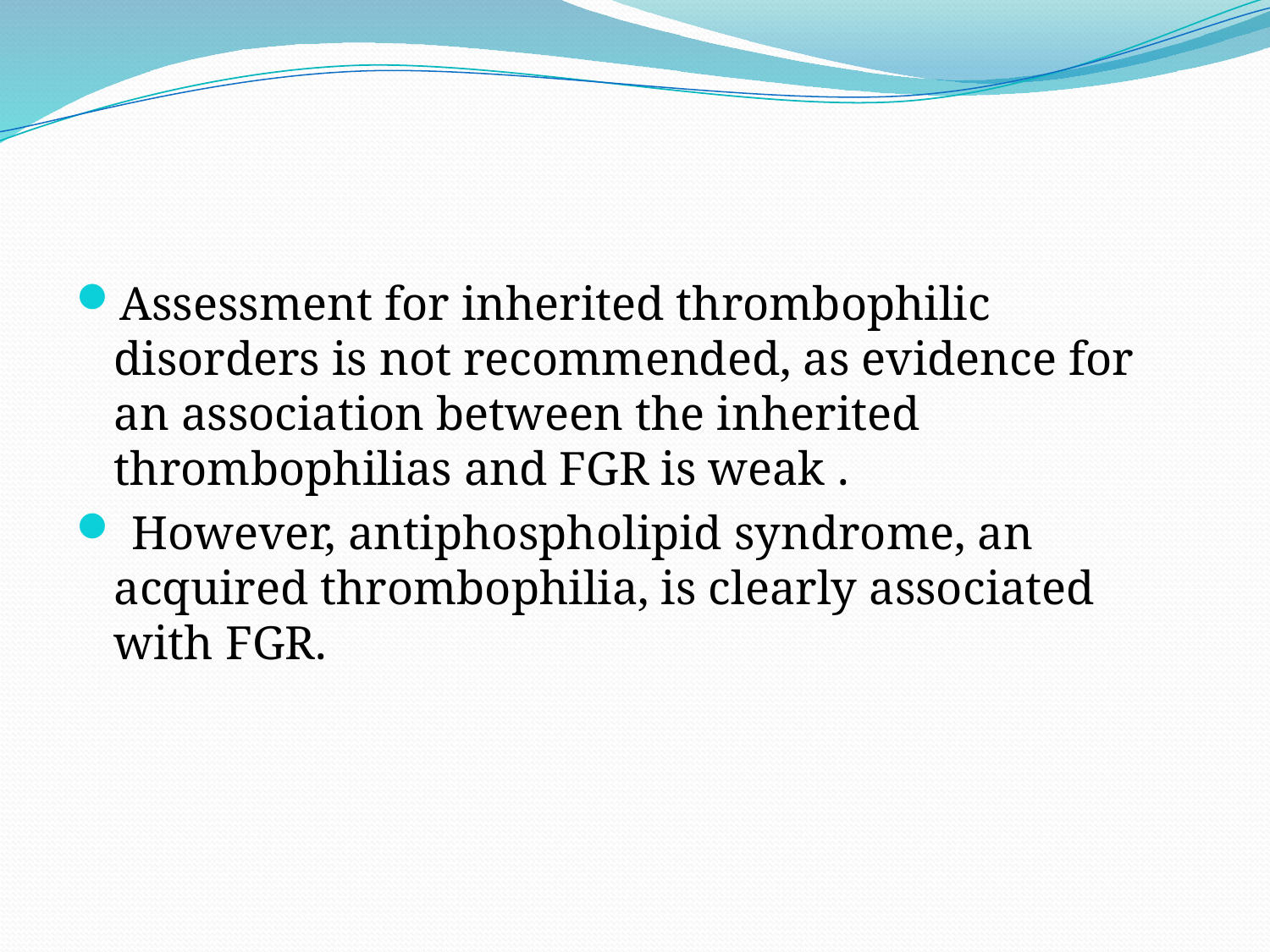

#
Assessment for inherited thrombophilic disorders is not recommended, as evidence for an association between the inherited thrombophilias and FGR is weak .
 However, antiphospholipid syndrome, an acquired thrombophilia, is clearly associated with FGR.